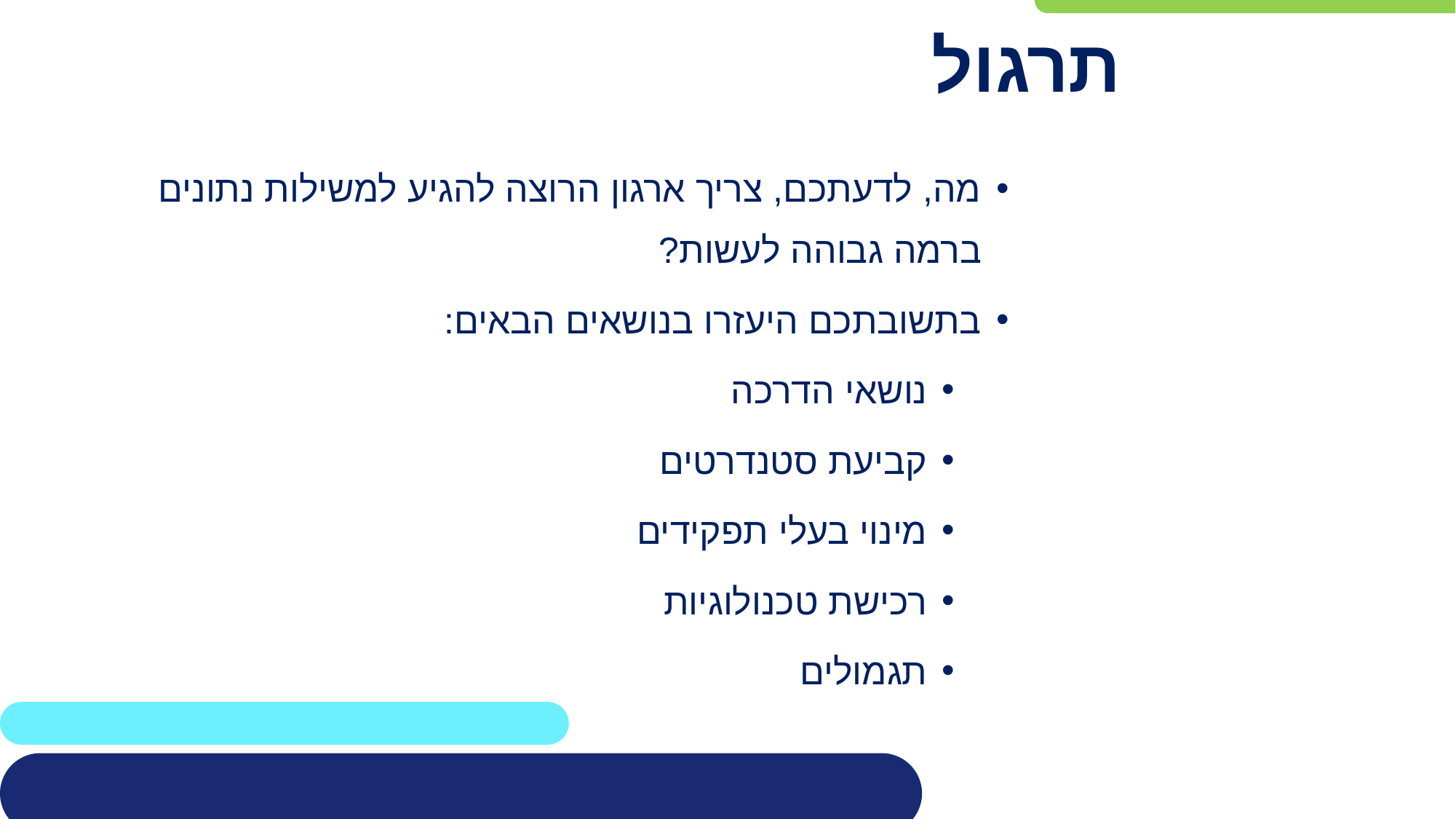

# תרגול
מה, לדעתכם, צריך ארגון הרוצה להגיע למשילות נתונים ברמה גבוהה לעשות?
בתשובתכם היעזרו בנושאים הבאים:
נושאי הדרכה
קביעת סטנדרטים
מינוי בעלי תפקידים
רכישת טכנולוגיות
תגמולים